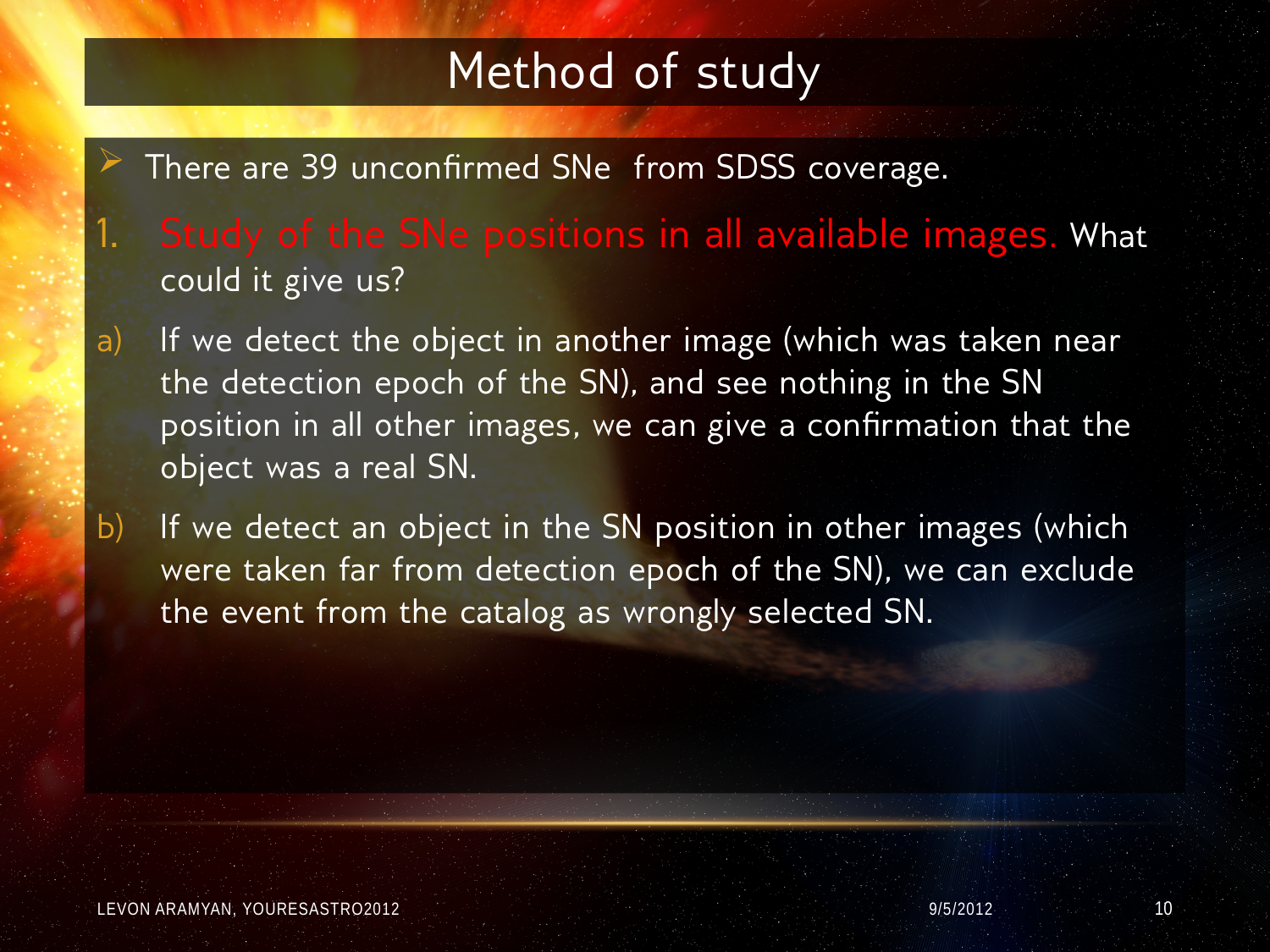

# Method of study
There are 39 unconfirmed SNe  from SDSS coverage.
Study of the SNe positions in all available images. What could it give us?
If we detect the object in another image (which was taken near the detection epoch of the SN), and see nothing in the SN position in all other images, we can give a confirmation that the object was a real SN.
If we detect an object in the SN position in other images (which were taken far from detection epoch of the SN), we can exclude the event from the catalog as wrongly selected SN.

Levon Aramyan, YouResAstro2012
9/5/2012
10